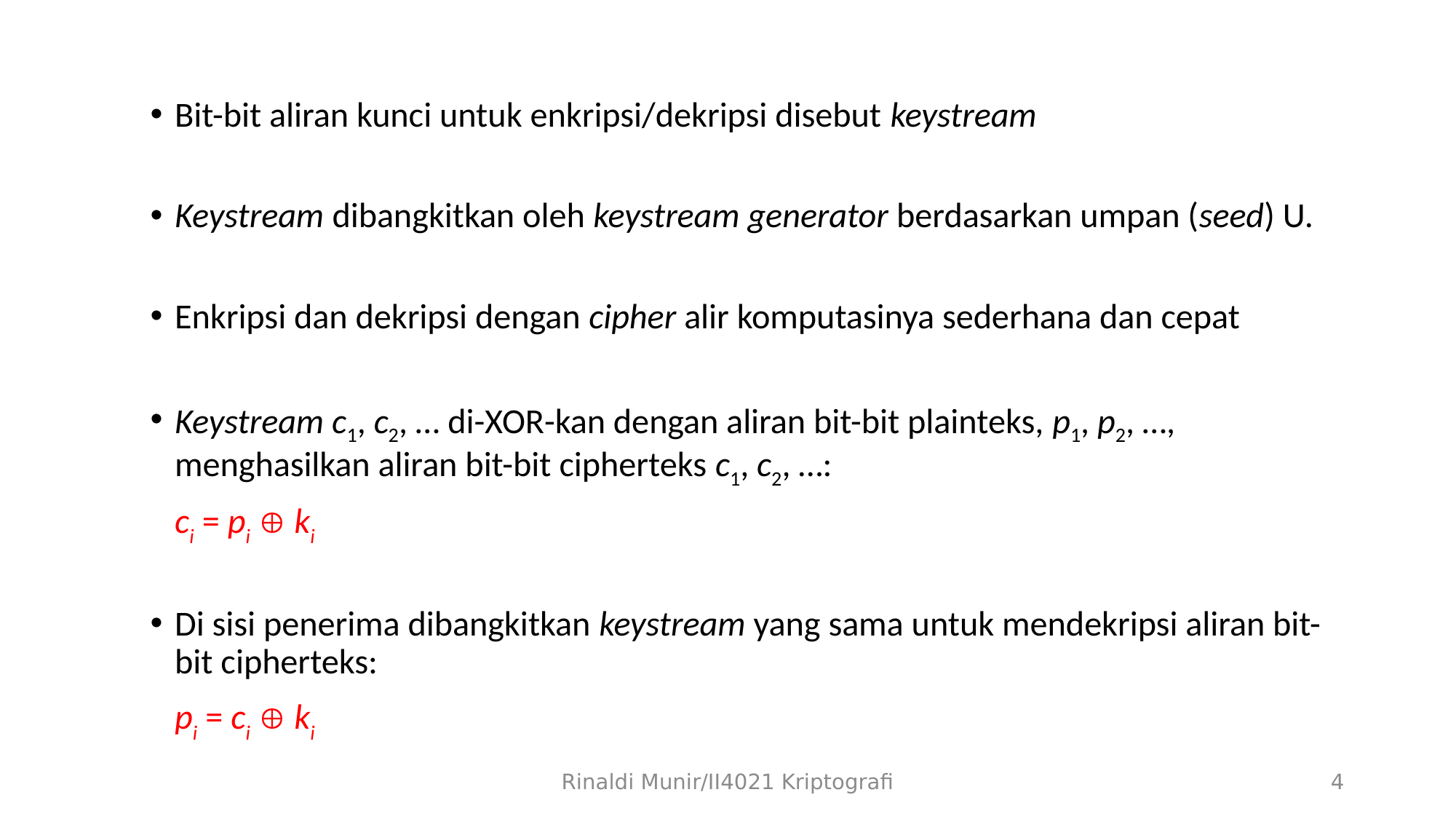

Bit-bit aliran kunci untuk enkripsi/dekripsi disebut keystream

Keystream dibangkitkan oleh keystream generator berdasarkan umpan (seed) U.

Enkripsi dan dekripsi dengan cipher alir komputasinya sederhana dan cepat

Keystream c1, c2, … di-XOR-kan dengan aliran bit-bit plainteks, p1, p2, …, menghasilkan aliran bit-bit cipherteks c1, c2, …:
			ci = pi ⊕ ki

Di sisi penerima dibangkitkan keystream yang sama untuk mendekripsi aliran bit-bit cipherteks:
			pi = ci ⊕ ki

Rinaldi Munir/II4021 Kriptografi
4